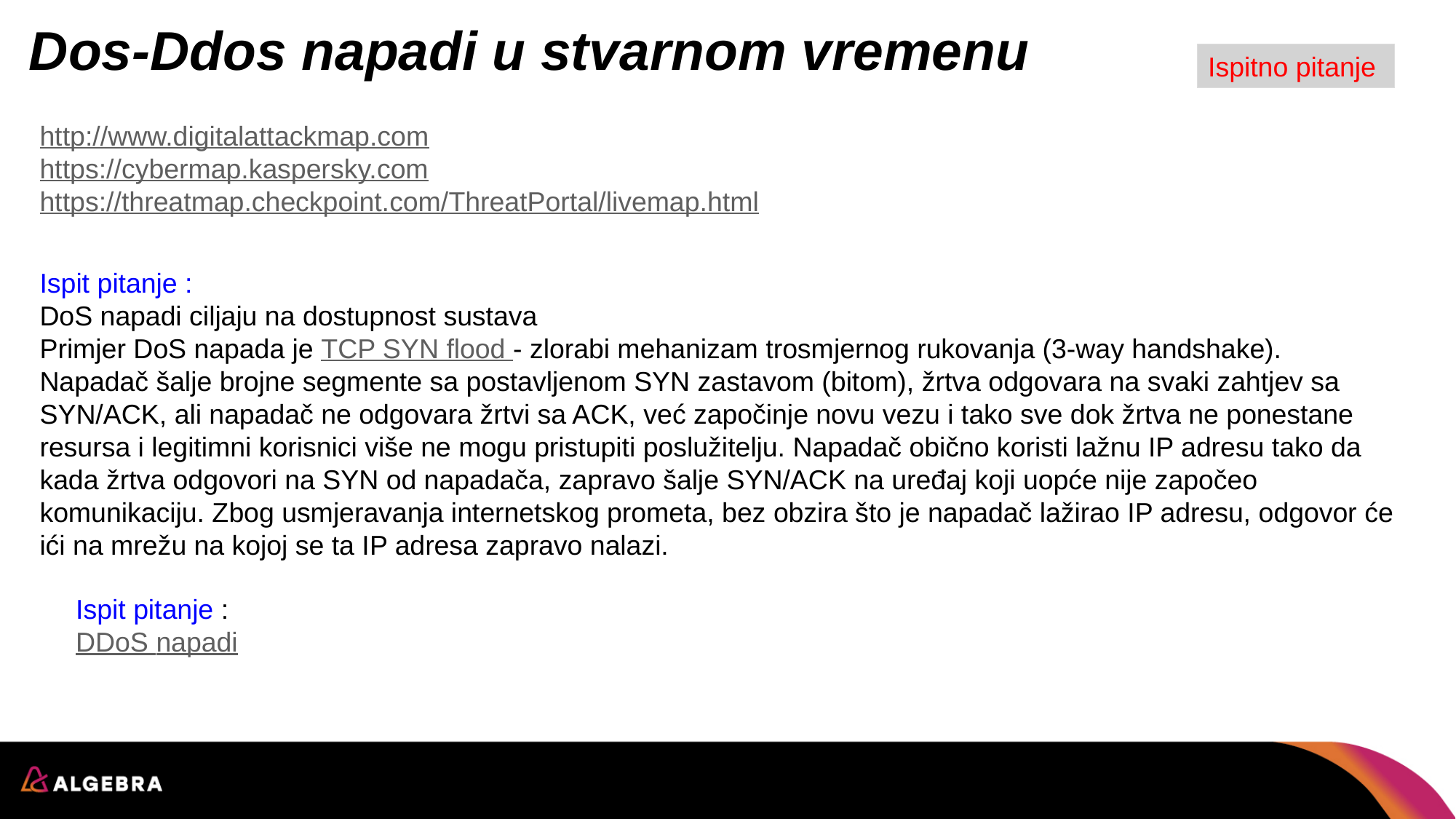

# Dos-Ddos napadi u stvarnom vremenu
Ispitno pitanje
http://www.digitalattackmap.com
https://cybermap.kaspersky.com
https://threatmap.checkpoint.com/ThreatPortal/livemap.html
Ispit pitanje :
DoS napadi ciljaju na dostupnost sustava
Primjer DoS napada je TCP SYN flood - zlorabi mehanizam trosmjernog rukovanja (3-way handshake). Napadač​ šalje brojne segmente sa postavljenom SYN zastavom (bitom), žrtva odgovara na svaki zahtjev sa SYN/ACK, ali napadač ne odgovara žrtvi sa ACK, već započinje novu vezu i tako sve dok žrtva ne ponestane resursa i legitimni korisnici više ne mogu pristupiti poslužitelju. Napadač obično koristi lažnu IP adresu tako da kada žrtva odgovori na SYN od napadača, zapravo šalje SYN/ACK na uređaj koji uopće nije započeo komunikaciju. Zbog usmjeravanja internetskog prometa, bez obzira što je napadač lažirao IP adresu, odgovor će ići na mrežu na kojoj se ta IP adresa zapravo nalazi.
Ispit pitanje :
DDoS napadi